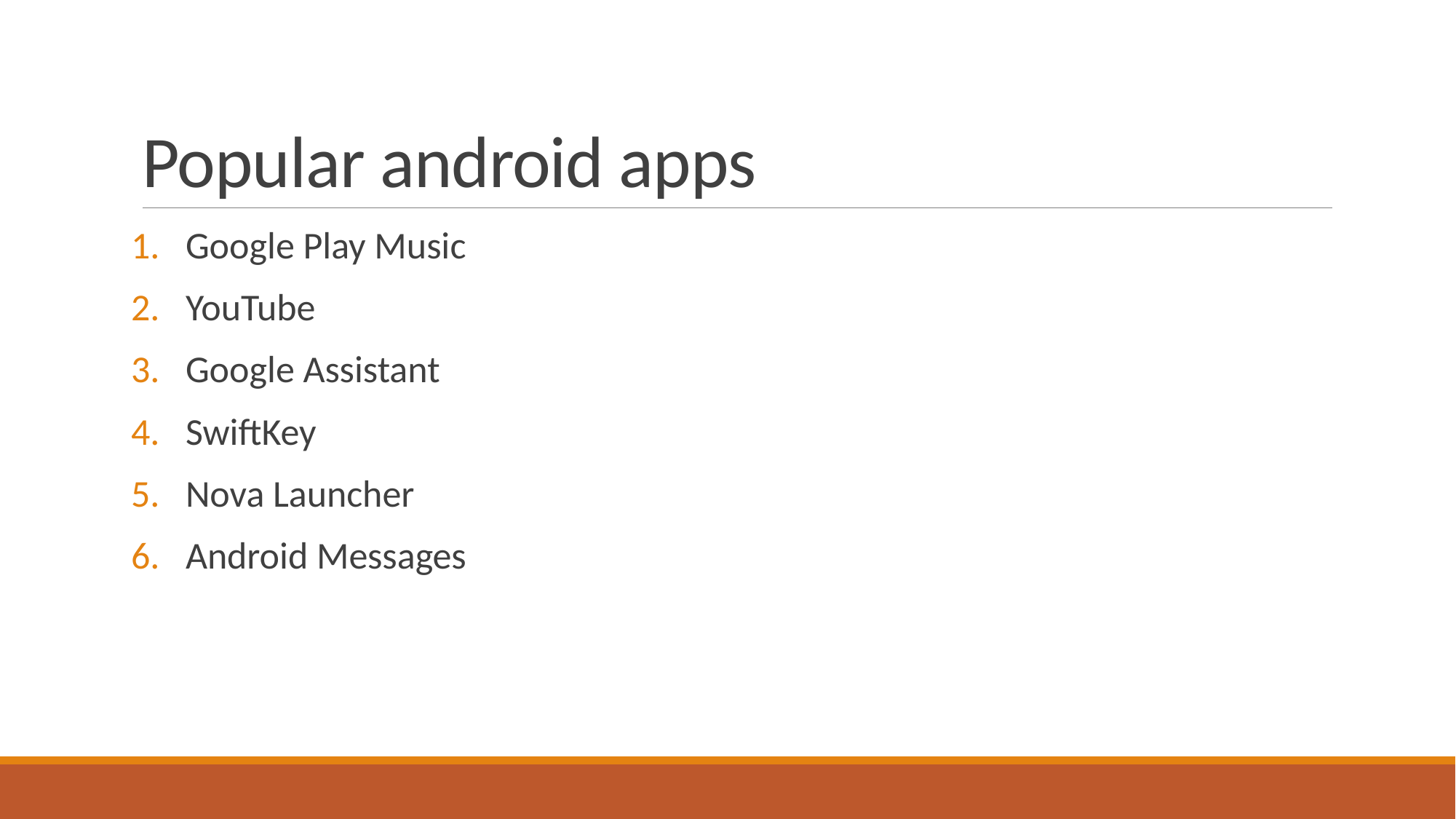

# Popular android apps
Google Play Music
YouTube
Google Assistant
SwiftKey
Nova Launcher
Android Messages